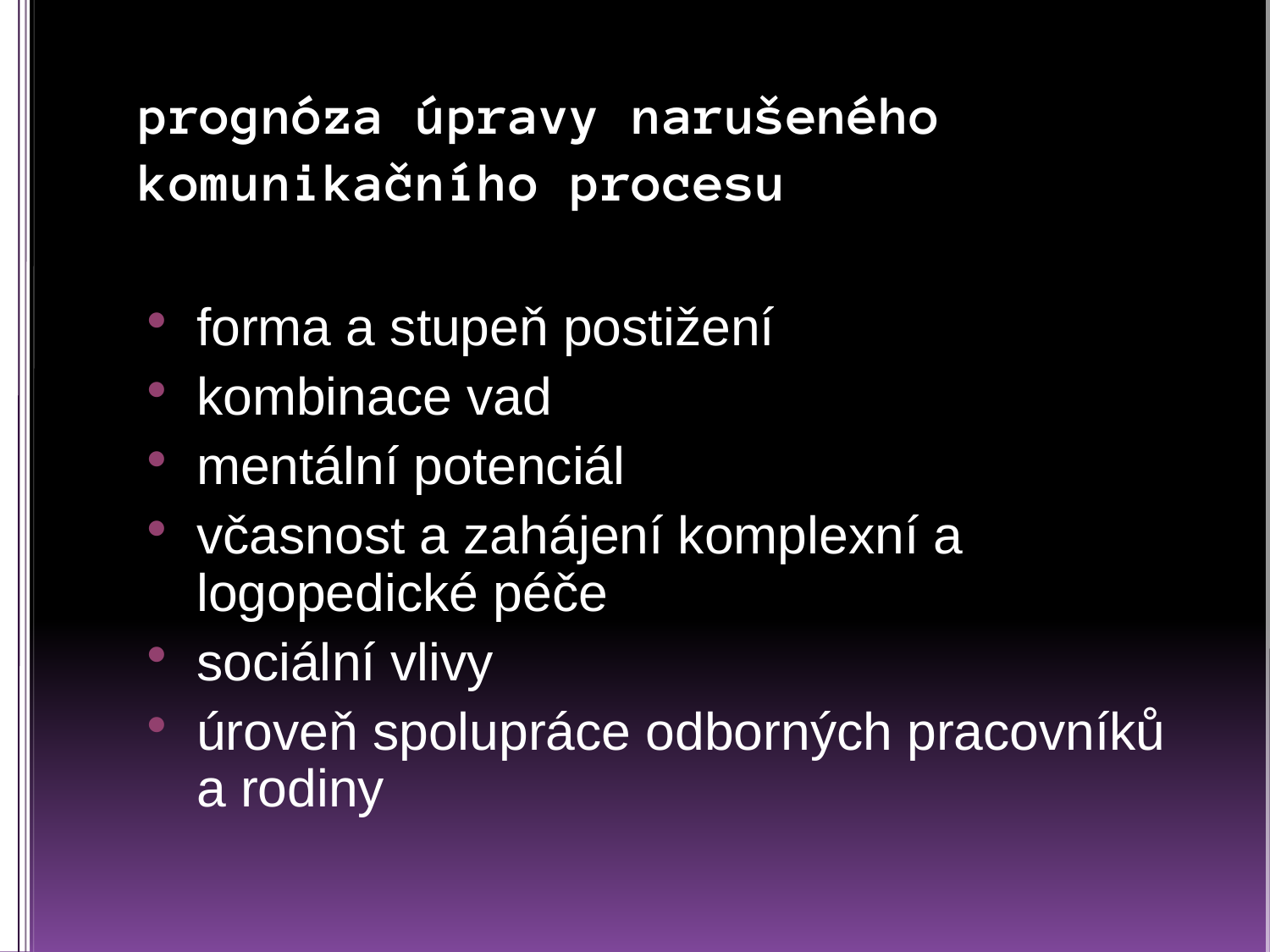

# prognóza úpravy narušeného komunikačního procesu

forma a stupeň postižení
kombinace vad
mentální potenciál
včasnost a zahájení komplexní a logopedické péče
sociální vlivy
úroveň spolupráce odborných pracovníků a rodiny